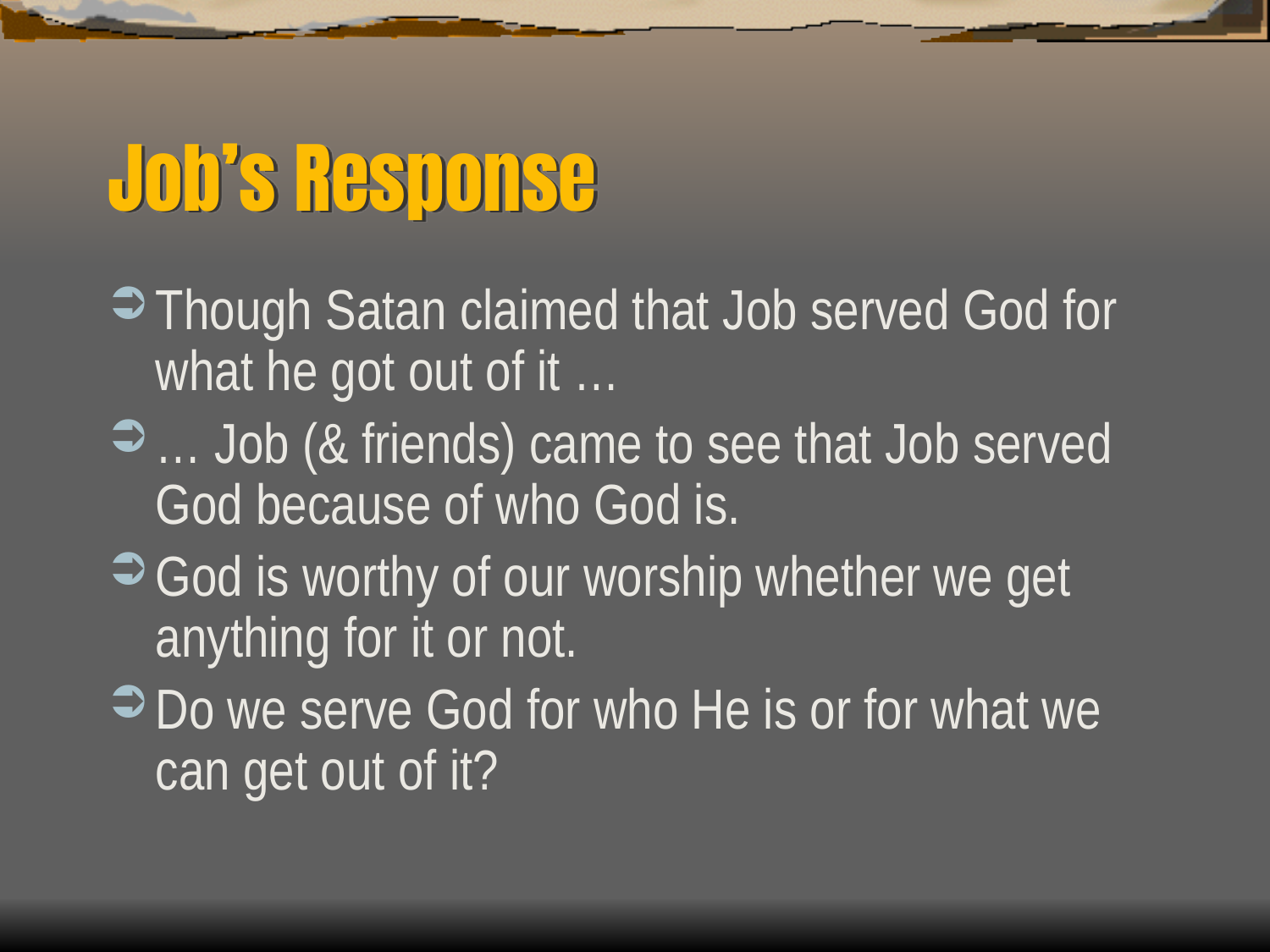

# Job’s Response
Though Satan claimed that Job served God for what he got out of it …
… Job (& friends) came to see that Job served God because of who God is.
God is worthy of our worship whether we get anything for it or not.
Do we serve God for who He is or for what we can get out of it?